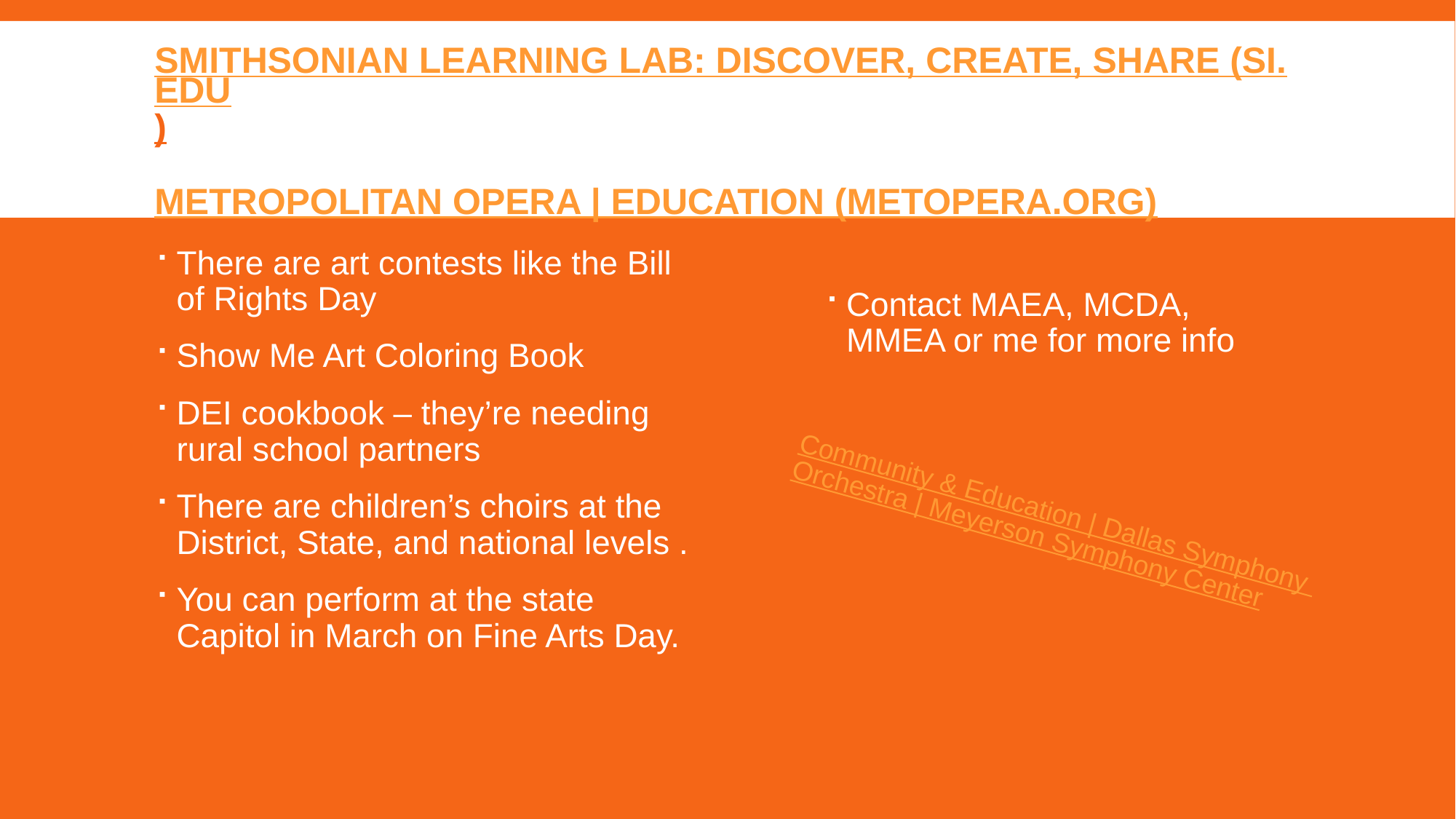

# Smithsonian Learning Lab: Discover, Create, Share (si.edu) Metropolitan Opera | Education (metopera.org)
There are art contests like the Bill of Rights Day
Show Me Art Coloring Book
DEI cookbook – they’re needing rural school partners
There are children’s choirs at the District, State, and national levels .
You can perform at the state Capitol in March on Fine Arts Day.
Contact MAEA, MCDA, MMEA or me for more info

Community & Education | Dallas Symphony Orchestra | Meyerson Symphony Center